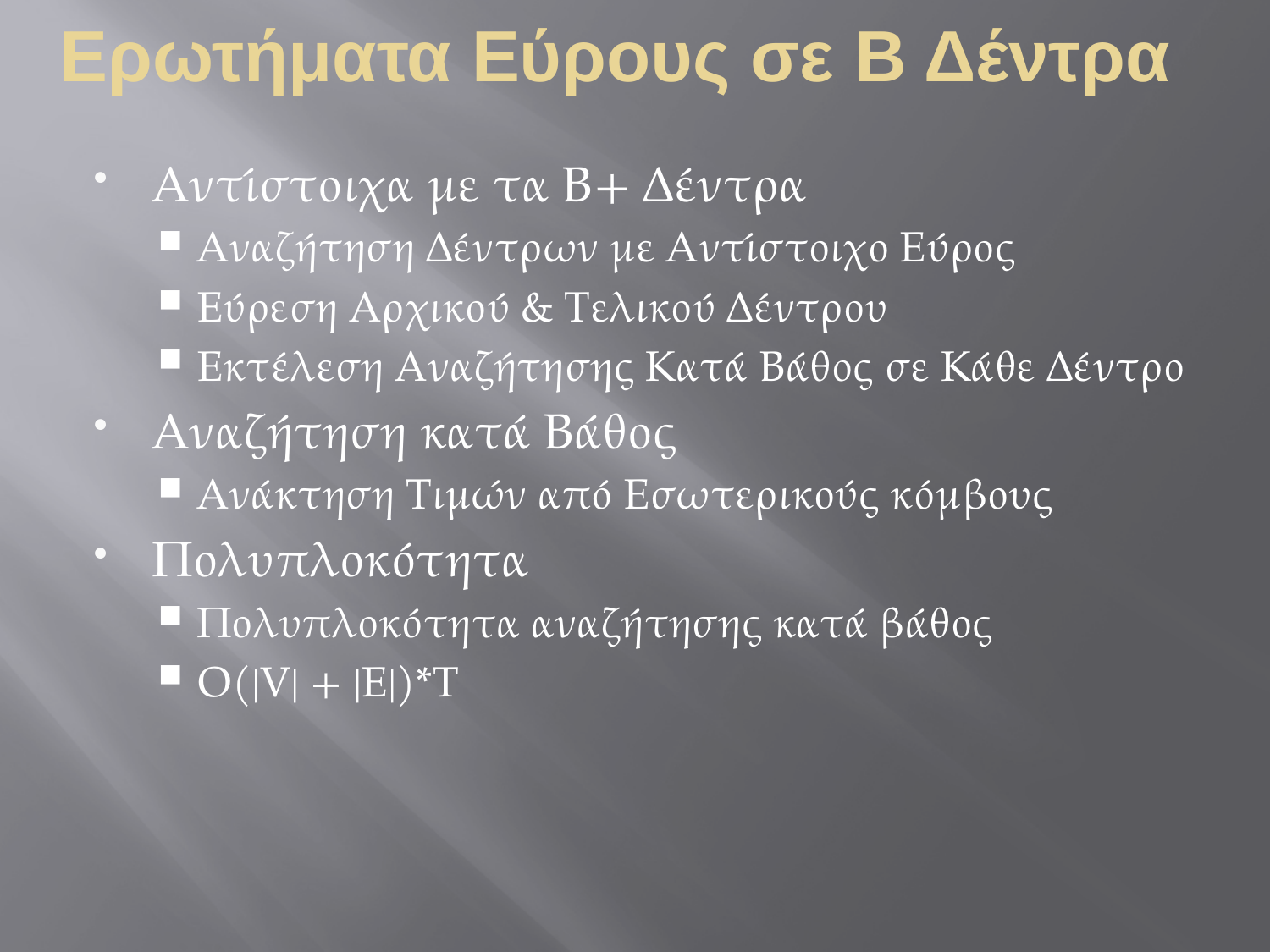

Ερωτήματα Εύρους σε Β Δέντρα
Αντίστοιχα με τα Β+ Δέντρα
Αναζήτηση Δέντρων με Αντίστοιχο Εύρος
Εύρεση Αρχικού & Τελικού Δέντρου
Εκτέλεση Αναζήτησης Κατά Βάθος σε Κάθε Δέντρο
Αναζήτηση κατά Βάθος
Ανάκτηση Τιμών από Εσωτερικούς κόμβους
Πολυπλοκότητα
Πολυπλοκότητα αναζήτησης κατά βάθος
Ο(|V| + |E|)*Τ